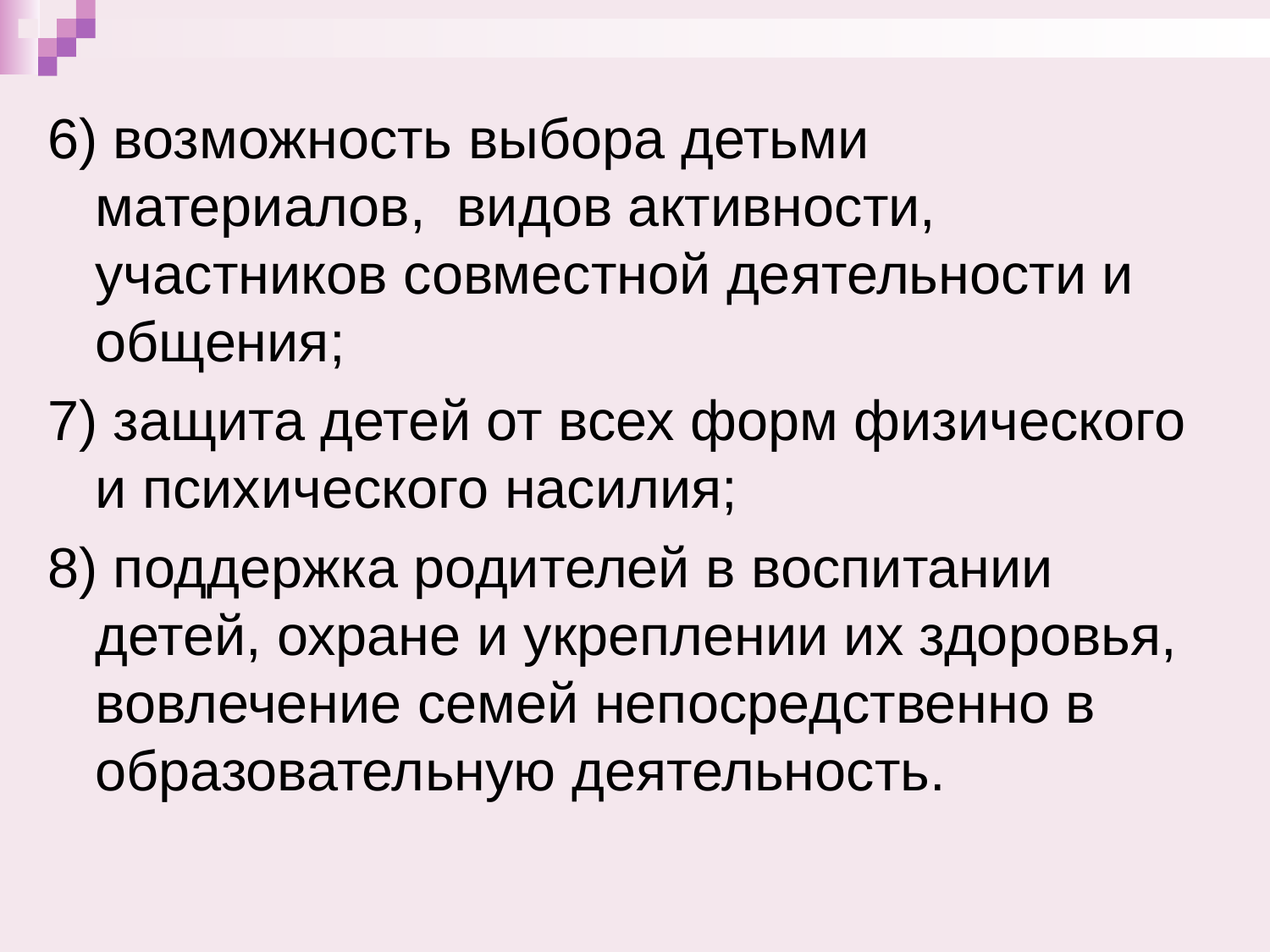

#
6) возможность выбора детьми материалов,  видов активности, участников совместной деятельности и общения;
7) защита детей от всех форм физического и психического насилия;
8) поддержка родителей в воспитании детей, охране и укреплении их здоровья, вовлечение семей непосредственно в образовательную деятельность.